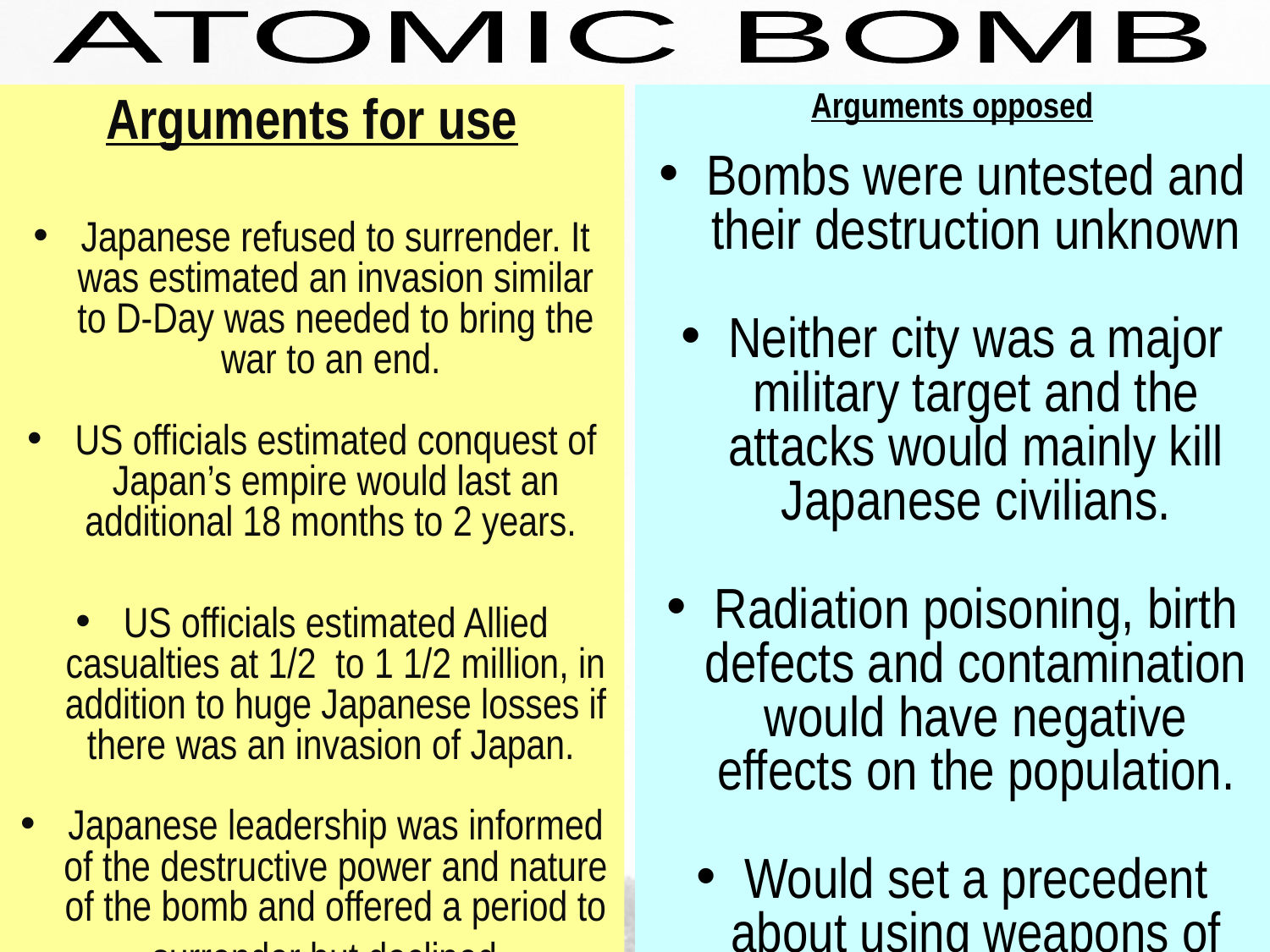

ATOMIC BOMB
Arguments for use
Japanese refused to surrender. It was estimated an invasion similar to D-Day was needed to bring the war to an end.
US officials estimated conquest of Japan’s empire would last an additional 18 months to 2 years.

US officials estimated Allied casualties at 1/2  to 1 1/2 million, in addition to huge Japanese losses if there was an invasion of Japan.
Japanese leadership was informed of the destructive power and nature of the bomb and offered a period to surrender but declined.

Arguments opposed

Bombs were untested and their destruction unknown

Neither city was a major military target and the attacks would mainly kill Japanese civilians.

Radiation poisoning, birth defects and contamination would have negative effects on the population.

Would set a precedent about using weapons of mass destruction in war